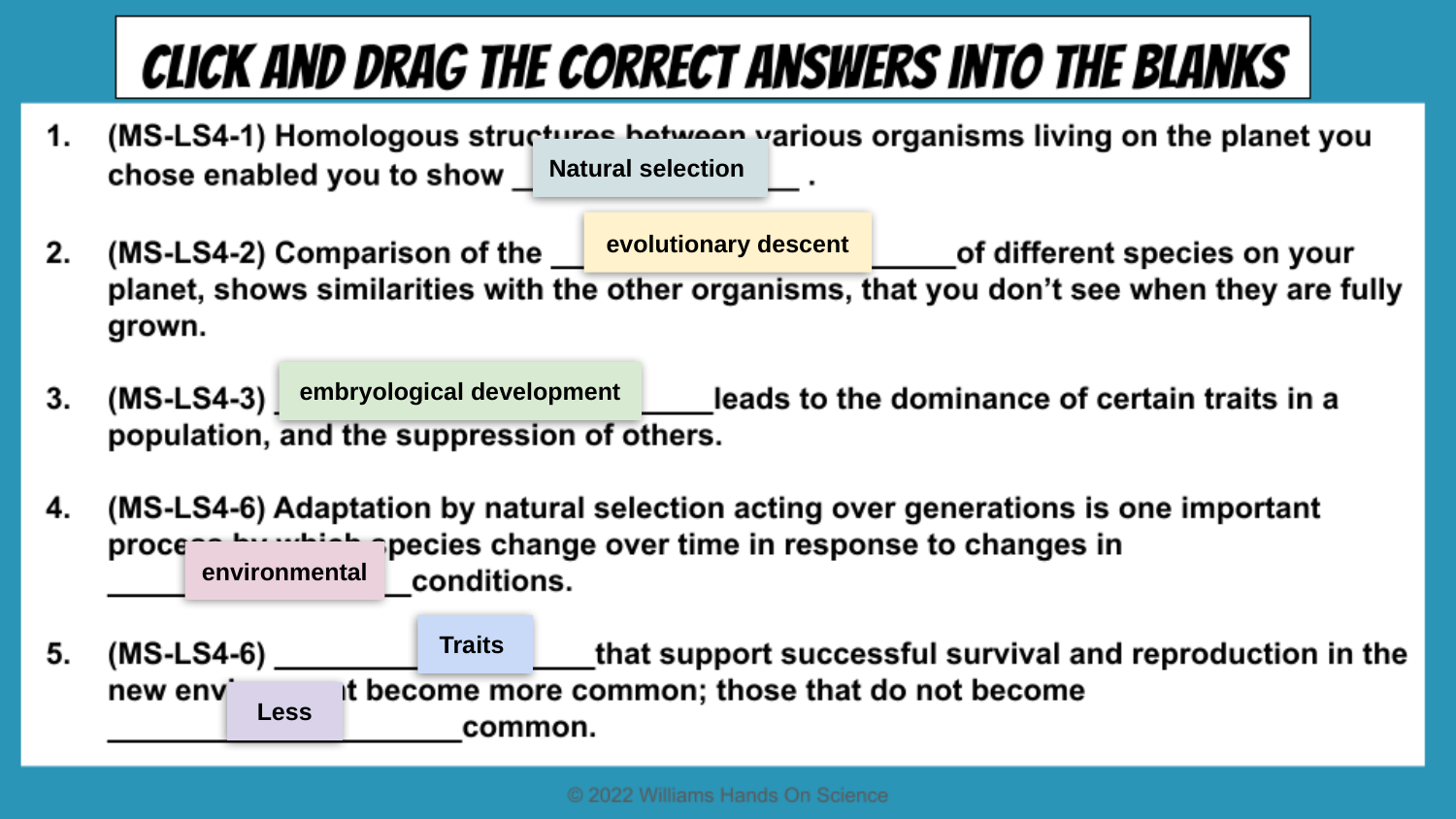

Natural selection
evolutionary descent
embryological development
environmental
Traits
Less